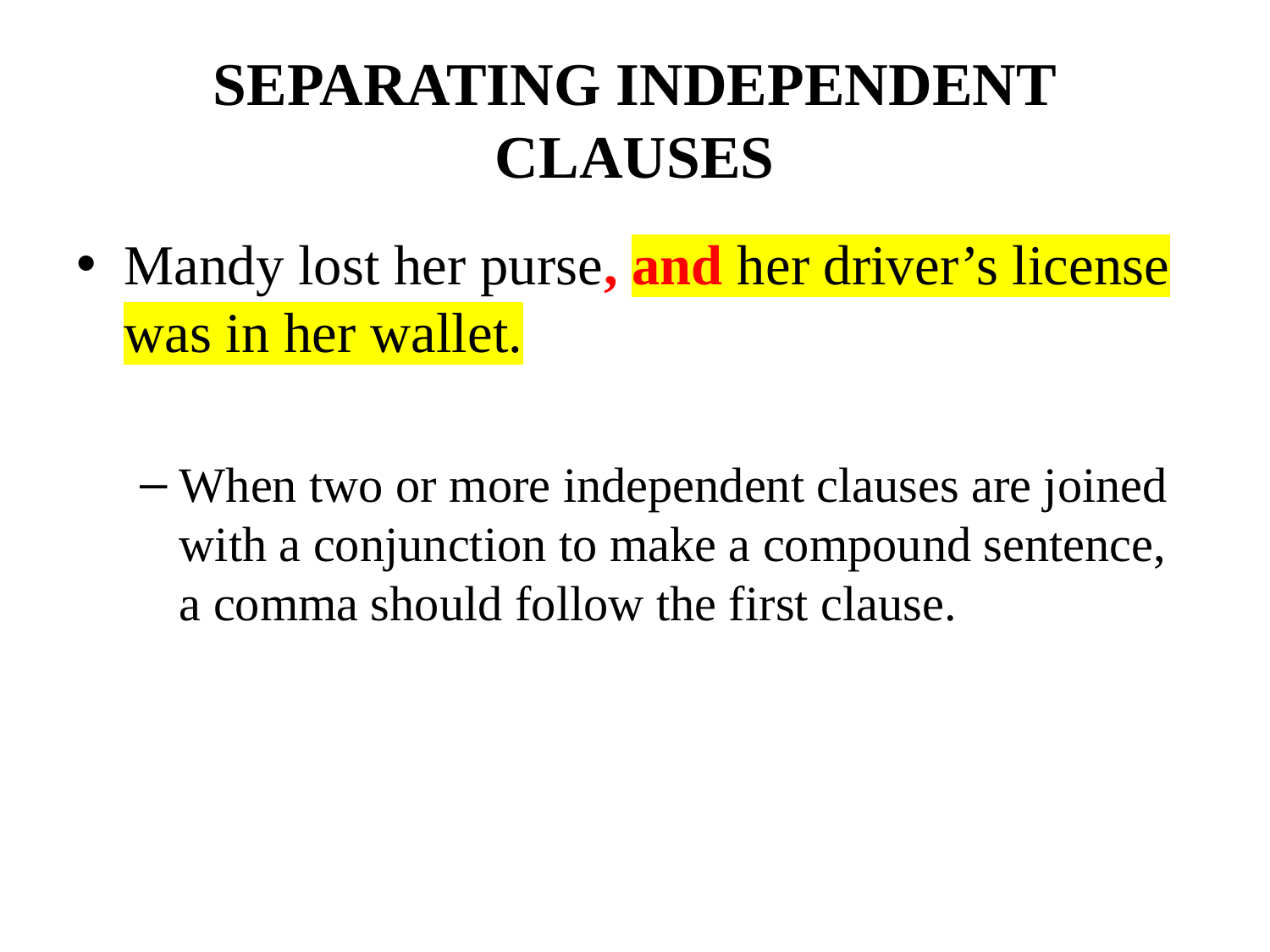

# SEPARATING INDEPENDENT CLAUSES
Mandy lost her purse, and her driver’s license was in her wallet.

When two or more independent clauses are joined with a conjunction to make a compound sentence, a comma should follow the first clause.